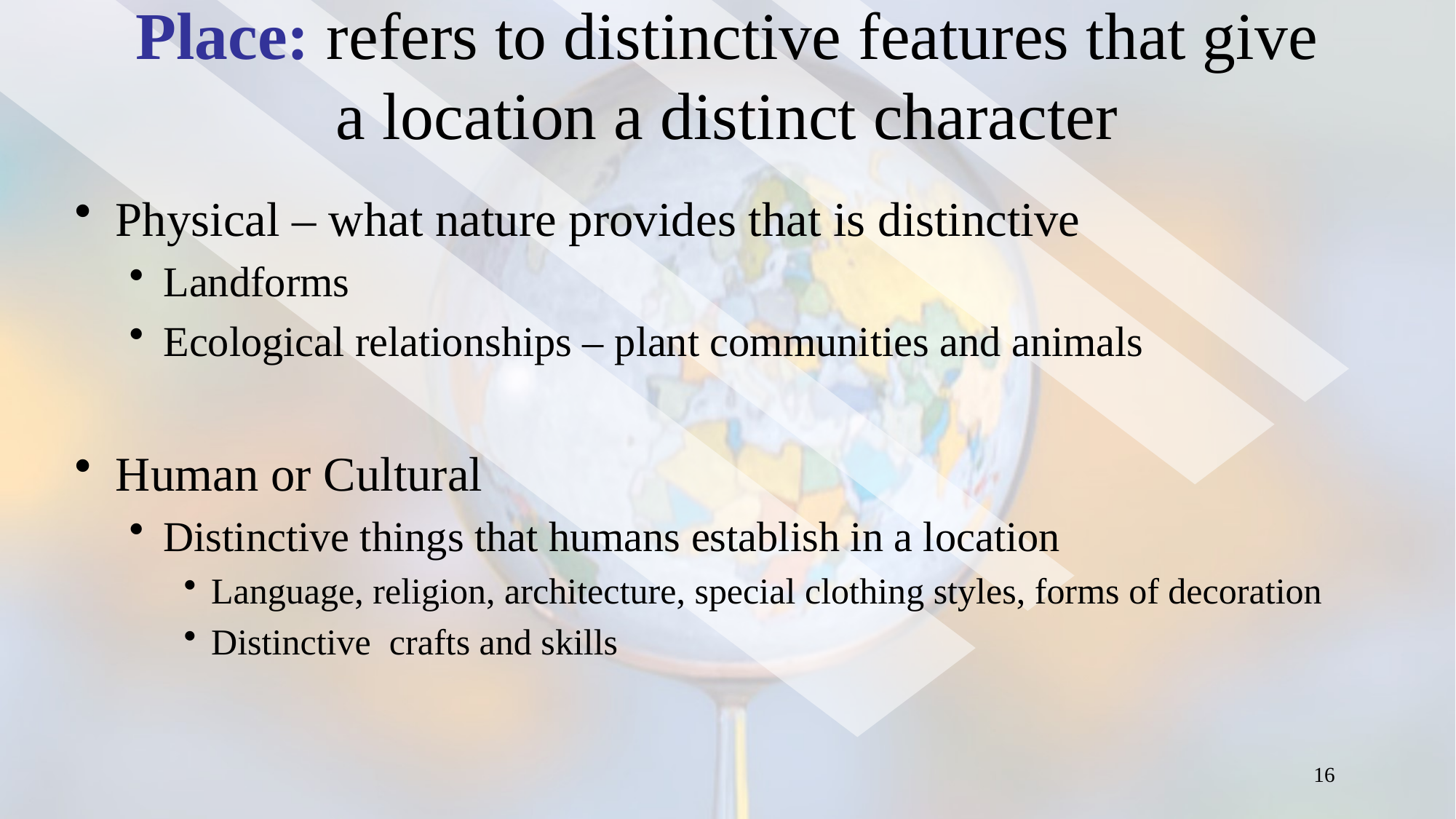

# Place: refers to distinctive features that give a location a distinct character
Physical – what nature provides that is distinctive
Landforms
Ecological relationships – plant communities and animals

Human or Cultural
Distinctive things that humans establish in a location
Language, religion, architecture, special clothing styles, forms of decoration
Distinctive  crafts and skills
16